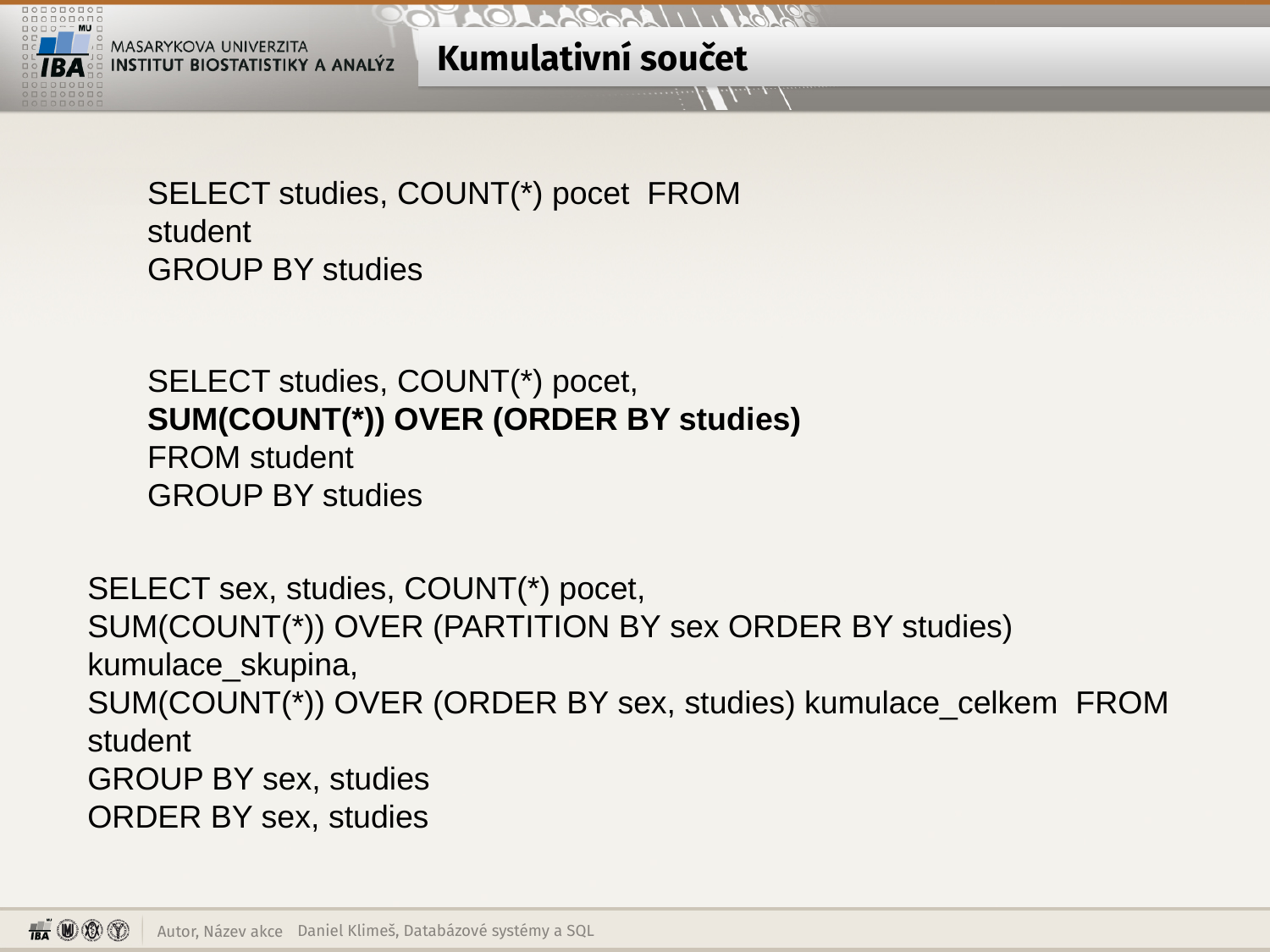

# Kumulativní součet
SELECT studies, COUNT(*) pocet  FROM student
GROUP BY studies
SELECT studies, COUNT(*) pocet, SUM(COUNT(*)) OVER (ORDER BY studies)  FROM student
GROUP BY studies
SELECT sex, studies, COUNT(*) pocet,
SUM(COUNT(*)) OVER (PARTITION BY sex ORDER BY studies) kumulace_skupina,
SUM(COUNT(*)) OVER (ORDER BY sex, studies) kumulace_celkem  FROM student
GROUP BY sex, studies
ORDER BY sex, studies
Daniel Klimeš, Databázové systémy a SQL